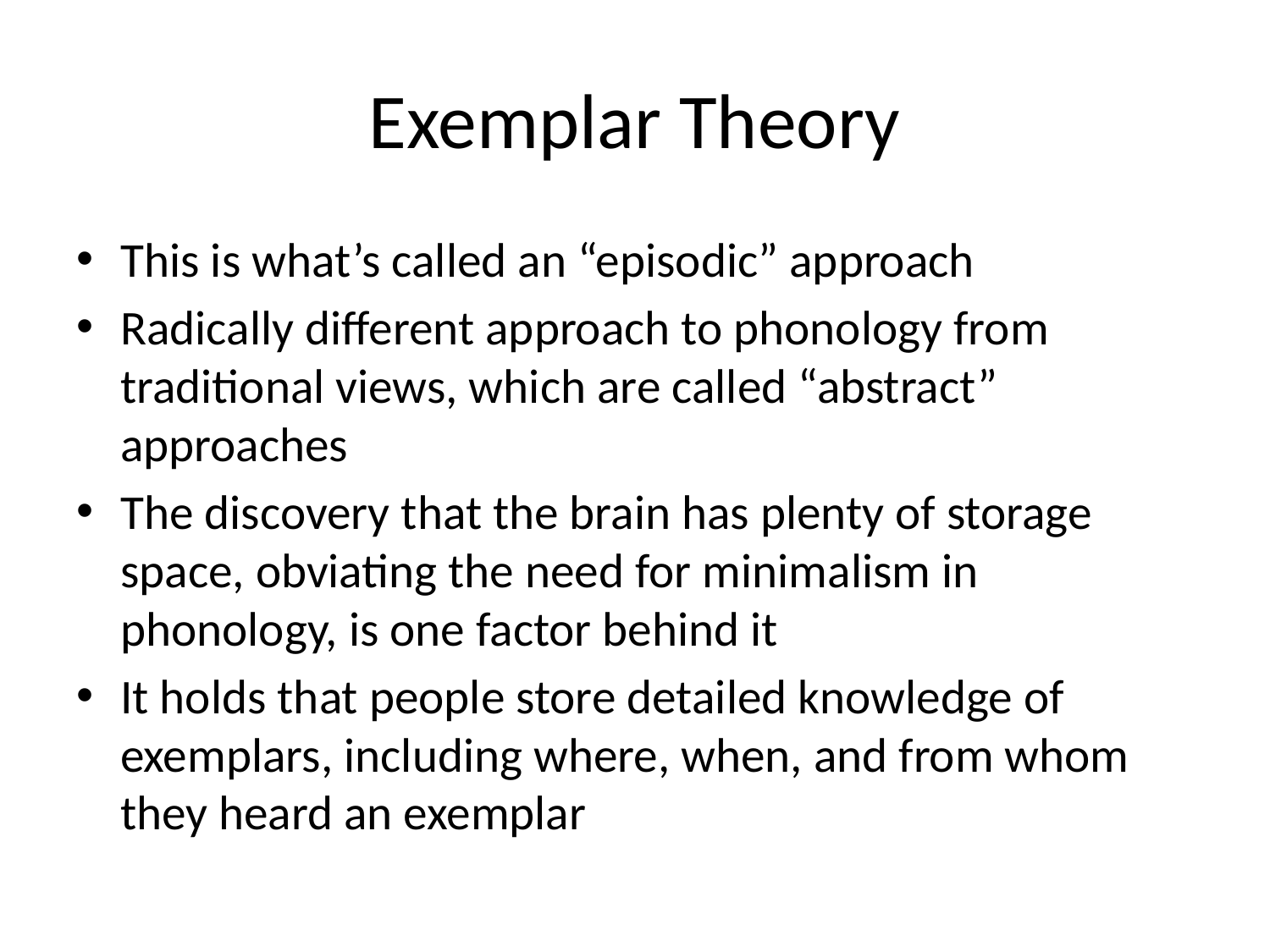

# Exemplar Theory
This is what’s called an “episodic” approach
Radically different approach to phonology from traditional views, which are called “abstract” approaches
The discovery that the brain has plenty of storage space, obviating the need for minimalism in phonology, is one factor behind it
It holds that people store detailed knowledge of exemplars, including where, when, and from whom they heard an exemplar